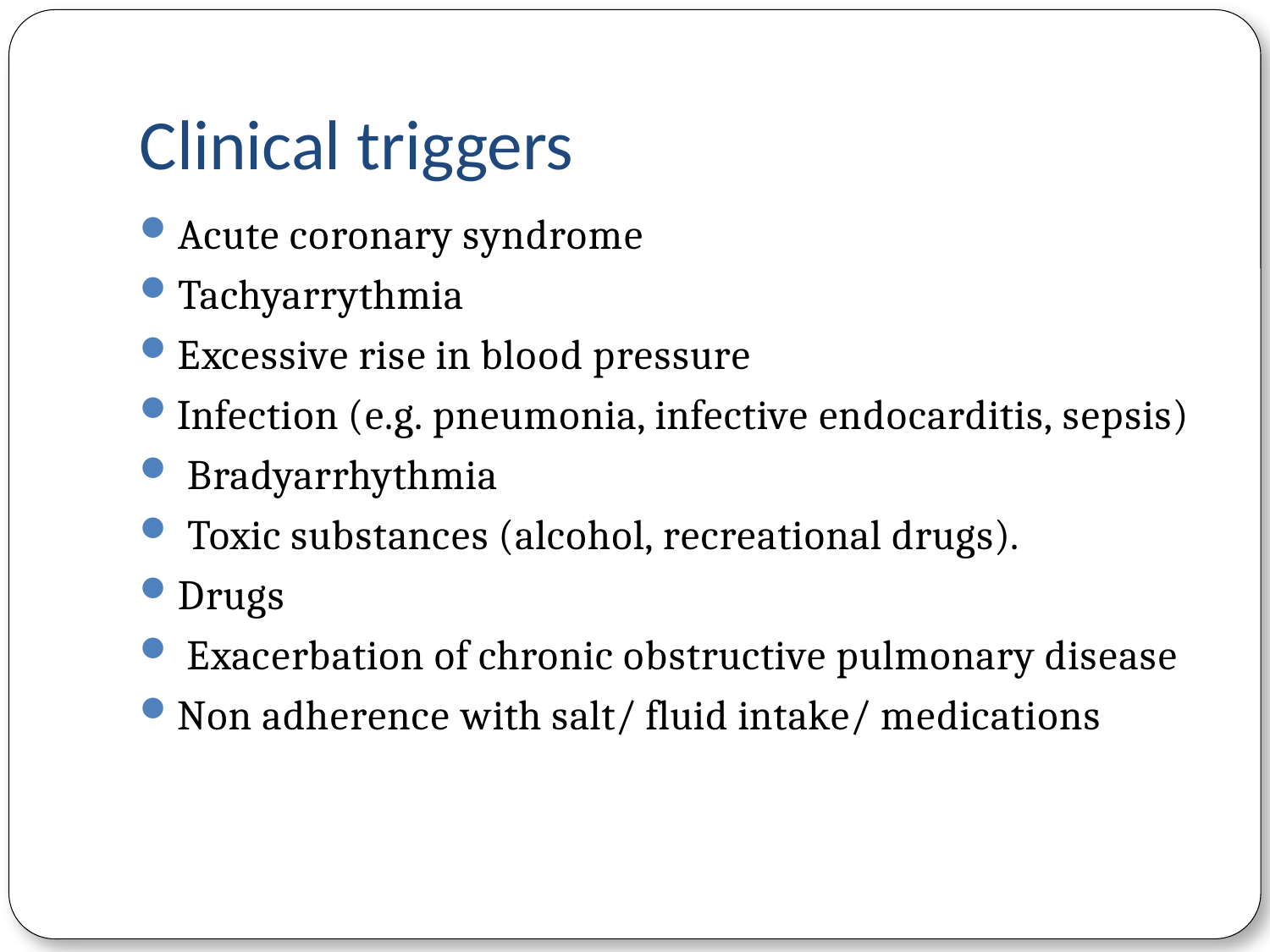

# Clinical triggers
Acute coronary syndrome
Tachyarrythmia
Excessive rise in blood pressure
Infection (e.g. pneumonia, infective endocarditis, sepsis)
 Bradyarrhythmia
 Toxic substances (alcohol, recreational drugs).
Drugs
 Exacerbation of chronic obstructive pulmonary disease
Non adherence with salt/ fluid intake/ medications